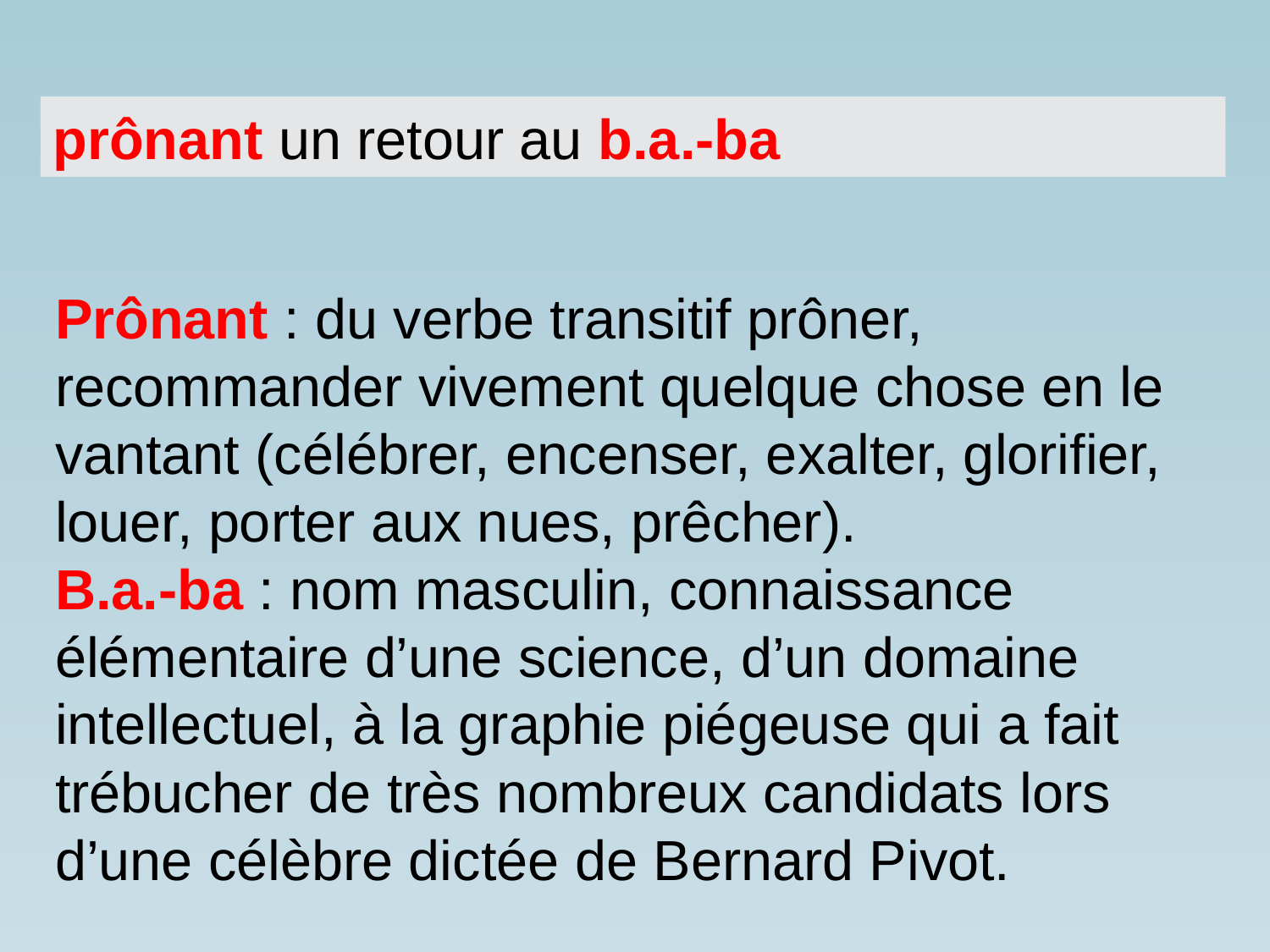

prônant un retour au b.a.-ba
Prônant : du verbe transitif prôner, recommander vivement quelque chose en le vantant (célébrer, encenser, exalter, glorifier, louer, porter aux nues, prêcher).
B.a.-ba : nom masculin, connaissance élémentaire d’une science, d’un domaine intellectuel, à la graphie piégeuse qui a fait trébucher de très nombreux candidats lors d’une célèbre dictée de Bernard Pivot.